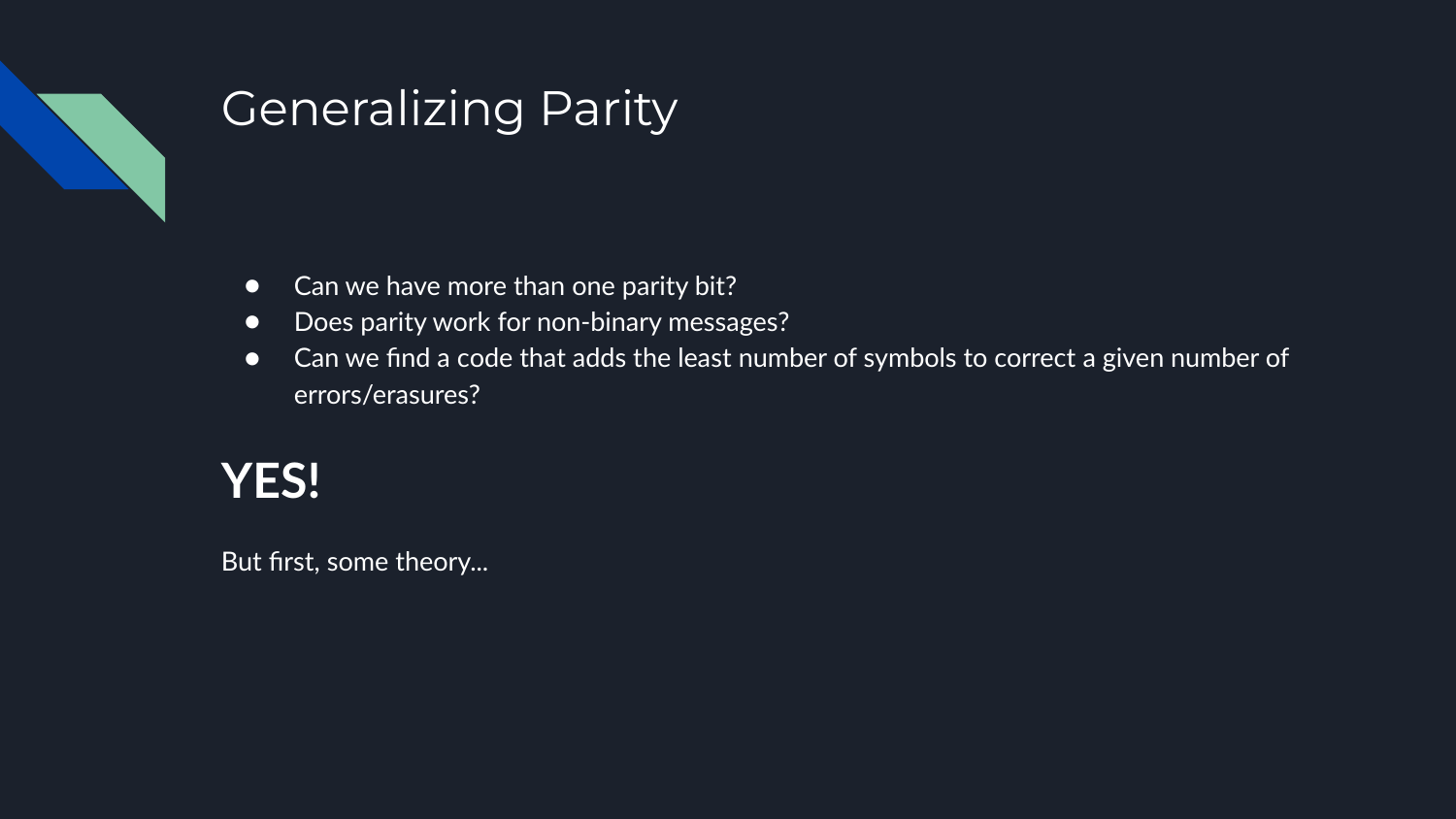

# Generalizing Parity
Can we have more than one parity bit?
Does parity work for non-binary messages?
Can we find a code that adds the least number of symbols to correct a given number of errors/erasures?
YES!
But first, some theory...